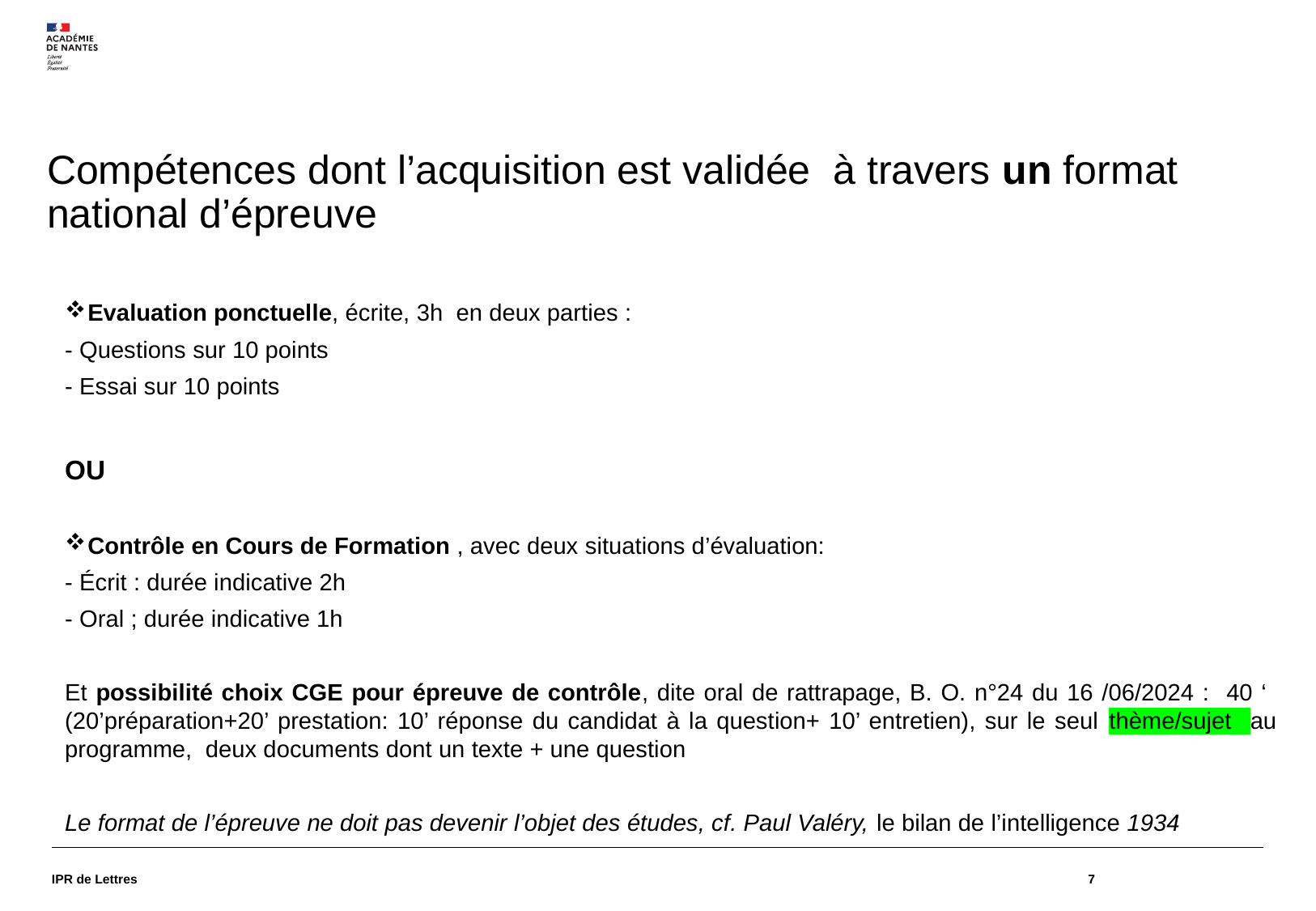

# Compétences dont l’acquisition est validée  à travers un format national d’épreuve

Evaluation ponctuelle, écrite, 3h  en deux parties :
- Questions sur 10 points
- Essai sur 10 points

OU

Contrôle en Cours de Formation , avec deux situations d’évaluation:
- Écrit : durée indicative 2h
- Oral ; durée indicative 1h

Et possibilité choix CGE pour épreuve de contrôle, dite oral de rattrapage, B. O. n°24 du 16 /06/2024 :  40 ‘  (20’préparation+20’ prestation: 10’ réponse du candidat à la question+ 10’ entretien), sur le seul thème/sujet  au programme,  deux documents dont un texte + une question

Le format de l’épreuve ne doit pas devenir l’objet des études, cf. Paul Valéry, le bilan de l’intelligence 1934
IPR de Lettres
7